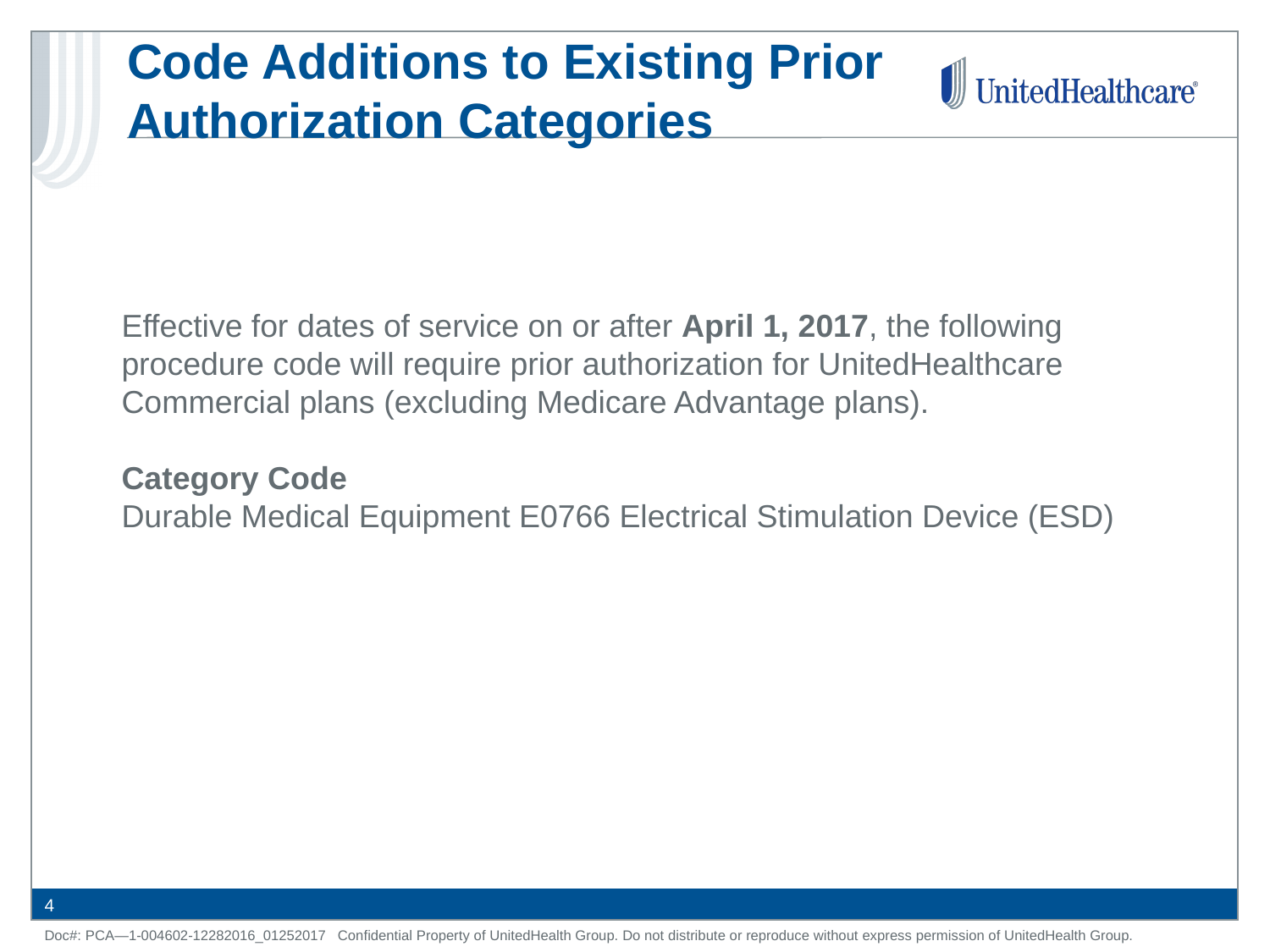

# Code Additions to Existing Prior Authorization Categories
Effective for dates of service on or after April 1, 2017, the following procedure code will require prior authorization for UnitedHealthcare Commercial plans (excluding Medicare Advantage plans).

Category Code
Durable Medical Equipment E0766 Electrical Stimulation Device (ESD)

4
Doc#: PCA—1-004602-12282016_01252017   Confidential Property of UnitedHealth Group. Do not distribute or reproduce without express permission of UnitedHealth Group.